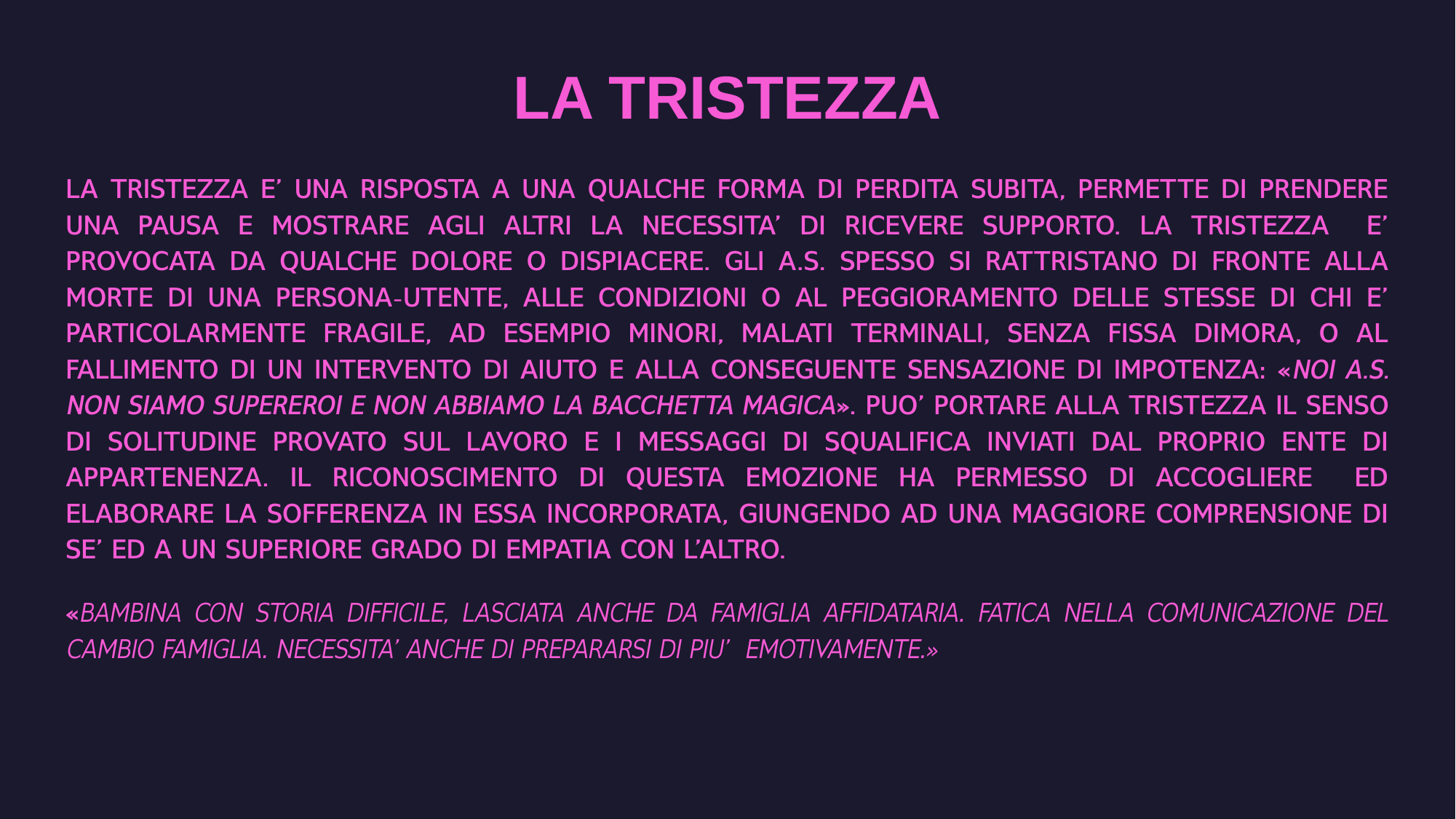

# LA TRISTEZZA
LA TRISTEZZA E’ UNA RISPOSTA A UNA QUALCHE FORMA DI PERDITA SUBITA, PERMETTE DI PRENDERE UNA PAUSA E MOSTRARE AGLI ALTRI LA NECESSITA’ DI RICEVERE SUPPORTO. LA TRISTEZZA  E’ PROVOCATA DA QUALCHE DOLORE O DISPIACERE. GLI A.S. SPESSO SI RATTRISTANO DI FRONTE ALLA MORTE DI UNA PERSONA-UTENTE, ALLE CONDIZIONI O AL PEGGIORAMENTO DELLE STESSE DI CHI E’ PARTICOLARMENTE FRAGILE, AD ESEMPIO MINORI, MALATI TERMINALI, SENZA FISSA DIMORA, O AL FALLIMENTO DI UN INTERVENTO DI AIUTO E ALLA CONSEGUENTE SENSAZIONE DI IMPOTENZA: «NOI A.S. NON SIAMO SUPEREROI E NON ABBIAMO LA BACCHETTA MAGICA». PUO’ PORTARE ALLA TRISTEZZA IL SENSO DI SOLITUDINE PROVATO SUL LAVORO E I MESSAGGI DI SQUALIFICA INVIATI DAL PROPRIO ENTE DI APPARTENENZA. IL RICONOSCIMENTO DI QUESTA EMOZIONE HA PERMESSO DI ACCOGLIERE  ED ELABORARE LA SOFFERENZA IN ESSA INCORPORATA, GIUNGENDO AD UNA MAGGIORE COMPRENSIONE DI SE’ ED A UN SUPERIORE GRADO DI EMPATIA CON L’ALTRO.
«BAMBINA CON STORIA DIFFICILE, LASCIATA ANCHE DA FAMIGLIA AFFIDATARIA. FATICA NELLA COMUNICAZIONE DEL CAMBIO FAMIGLIA. NECESSITA’ ANCHE DI PREPARARSI DI PIU’  EMOTIVAMENTE.»